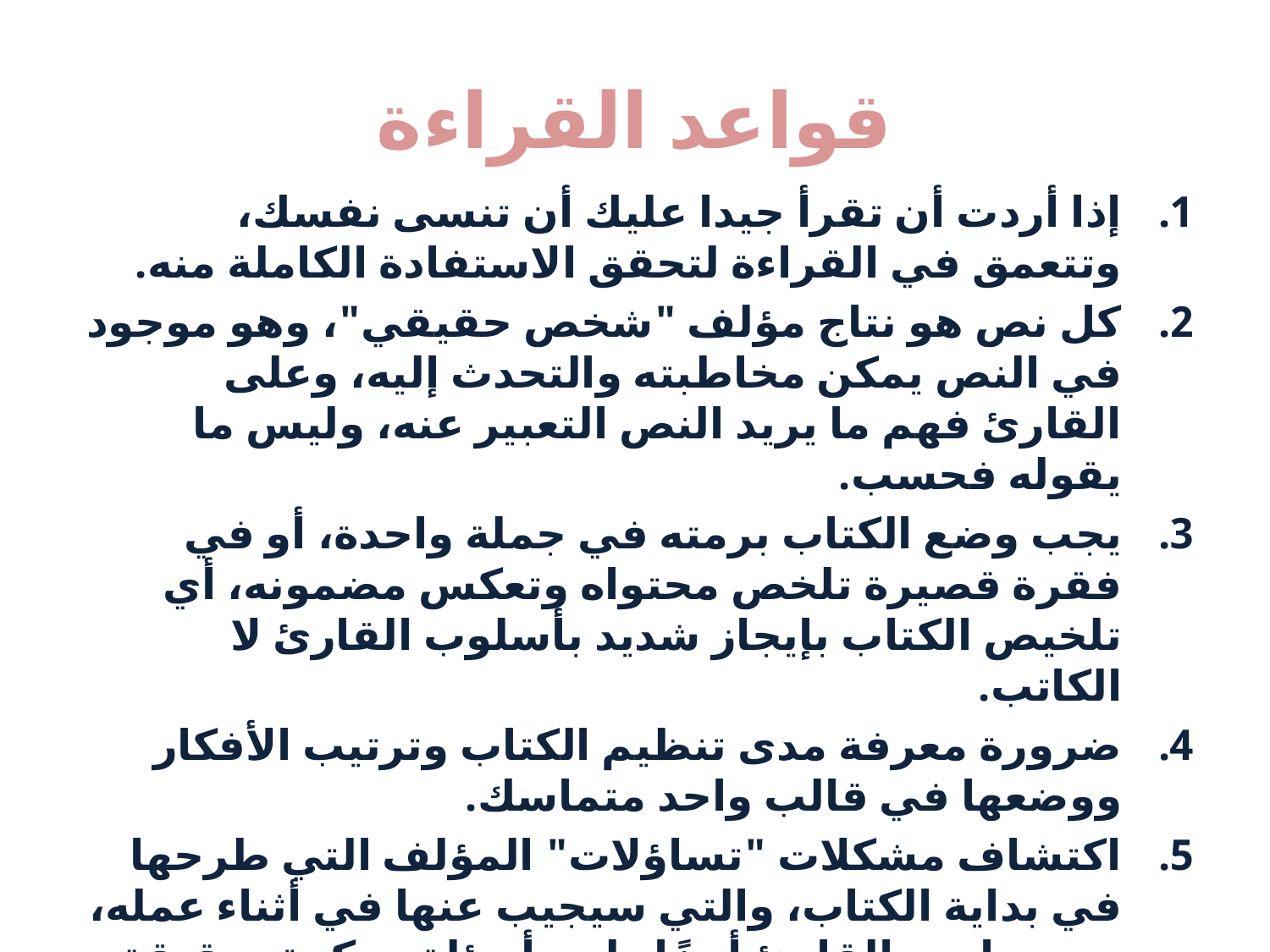

# قواعد القراءة
إذا أردت أن تقرأ جيدا عليك أن تنسى نفسك، وتتعمق في القراءة لتحقق الاستفادة الكاملة منه.
كل نص هو نتاج مؤلف "شخص حقيقي"، وهو موجود في النص يمكن مخاطبته والتحدث إليه، وعلى القارئ فهم ما يريد النص التعبير عنه، وليس ما يقوله فحسب.
يجب وضع الكتاب برمته في جملة واحدة، أو في فقرة قصيرة تلخص محتواه وتعكس مضمونه، أي تلخيص الكتاب بإيجاز شديد بأسلوب القارئ لا الكاتب.
ضرورة معرفة مدى تنظيم الكتاب وترتيب الأفكار ووضعها في قالب واحد متماسك.
اكتشاف مشكلات "تساؤلات" المؤلف التي طرحها في بداية الكتاب، والتي سيجيب عنها في أثناء عمله، ومن واجب القارئ أيضًا طرح أسئلة مركزة ودقيقة عن الكتاب والإجابة عنها بنفسه مما يساعد القارئ على اكتشاف الكتاب وزيادة فهمه.